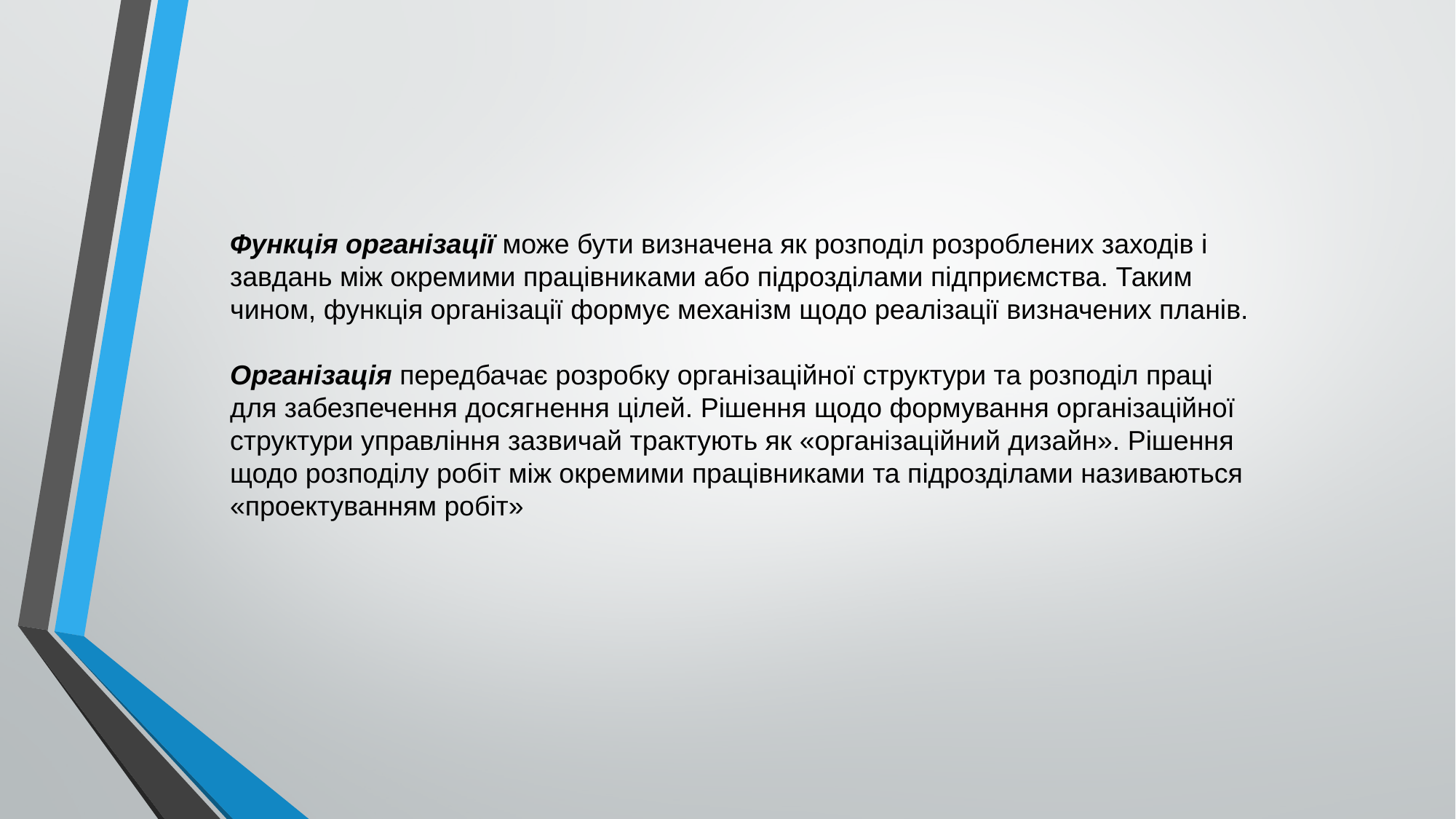

Функція організації може бути визначена як розподіл розроблених заходів і завдань між окремими працівниками або підрозділами підприємства. Таким чином, функція організації формує механізм щодо реалізації визначених планів.

Організація передбачає розробку організаційної структури та розподіл праці для забезпечення досягнення цілей. Рішення щодо формування організаційної структури управління зазвичай трактують як «організаційний дизайн». Рішення щодо розподілу робіт між окремими працівниками та підрозділами називаються «проектуванням робіт»